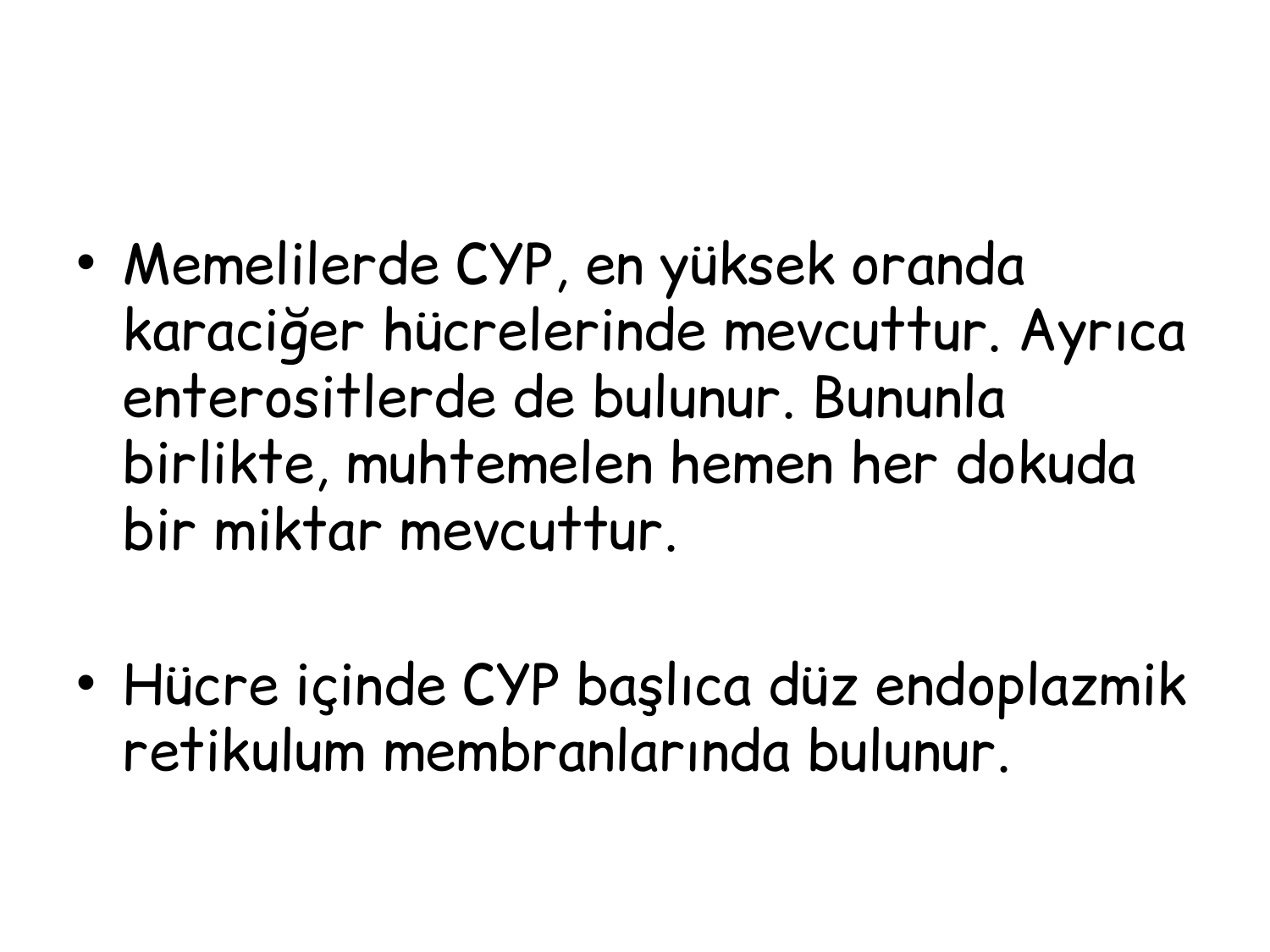

#
Memelilerde CYP, en yüksek oranda karaciğer hücrelerinde mevcuttur. Ayrıca enterositlerde de bulunur. Bununla birlikte, muhtemelen hemen her dokuda bir miktar mevcuttur.

Hücre içinde CYP başlıca düz endoplazmik retikulum membranlarında bulunur.